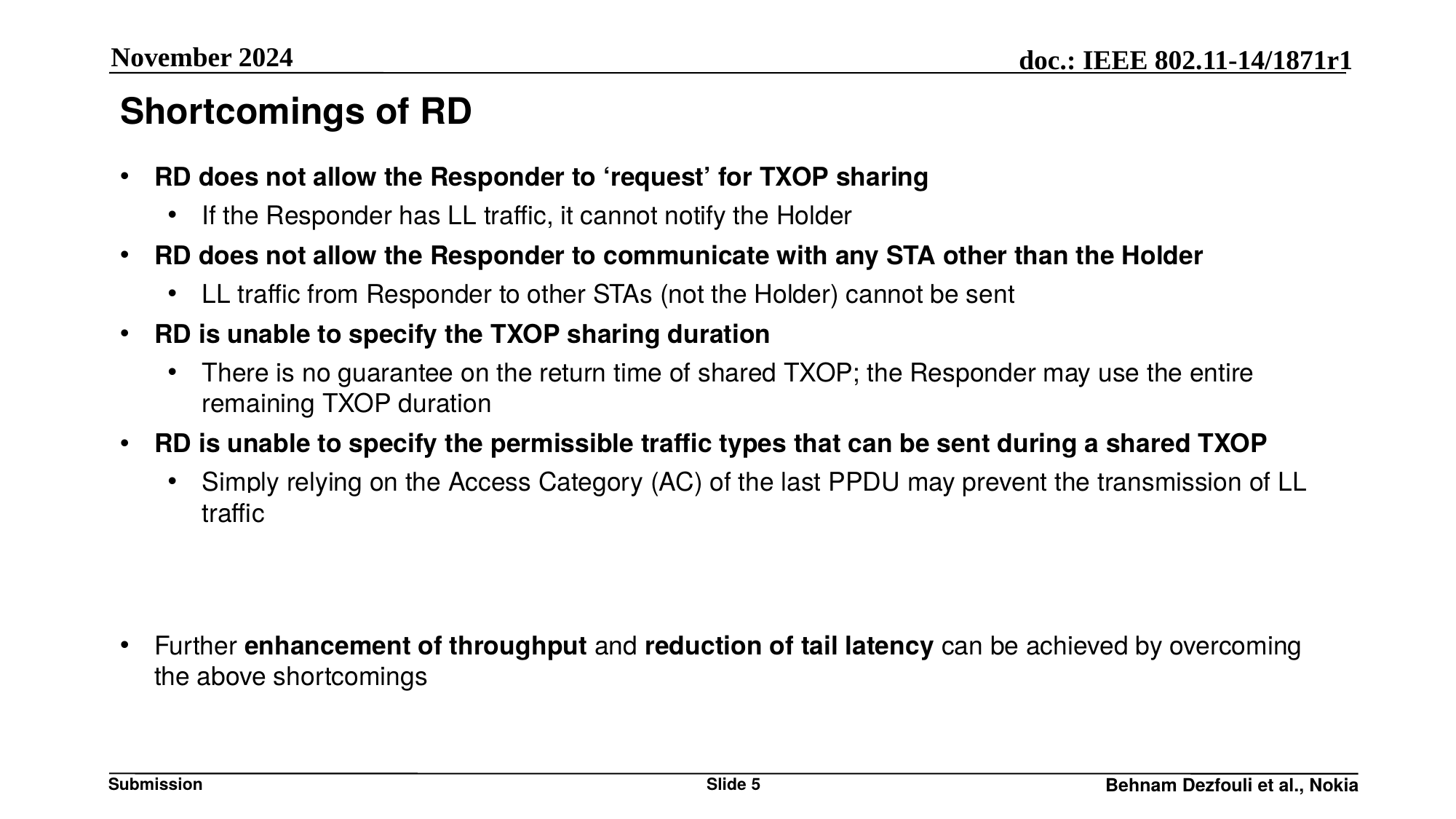

November 2024
# Shortcomings of RD
RD does not allow the Responder to ‘request’ for TXOP sharing
If the Responder has LL traffic, it cannot notify the Holder
RD does not allow the Responder to communicate with any STA other than the Holder
LL traffic from Responder to other STAs (not the Holder) cannot be sent
RD is unable to specify the TXOP sharing duration
There is no guarantee on the return time of shared TXOP; the Responder may use the entire remaining TXOP duration
RD is unable to specify the permissible traffic types that can be sent during a shared TXOP
Simply relying on the Access Category (AC) of the last PPDU may prevent the transmission of LL traffic

Further enhancement of throughput and reduction of tail latency can be achieved by overcoming the above shortcomings

Slide 5
Behnam Dezfouli et al., Nokia